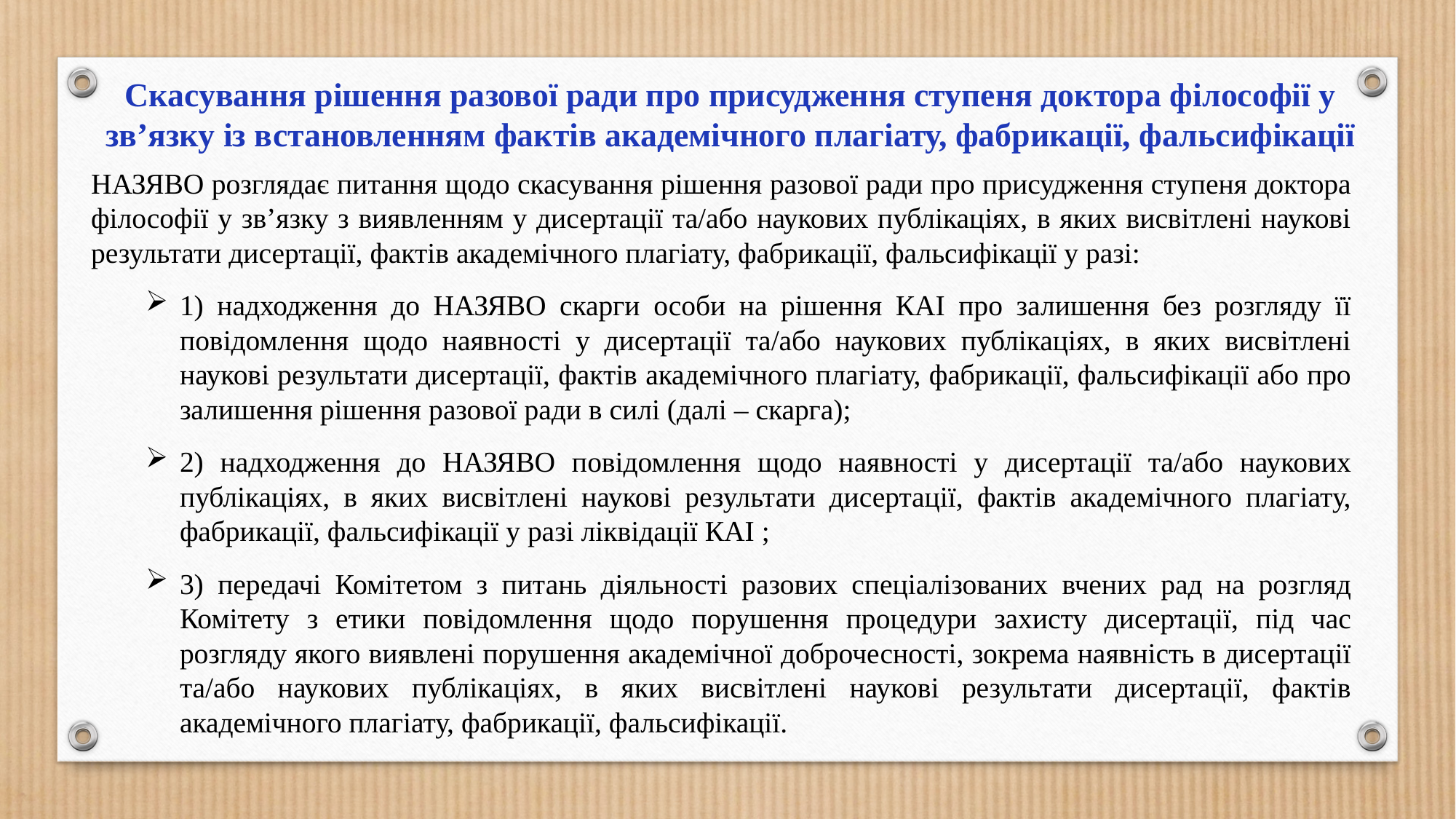

Скасування рішення разової ради про присудження ступеня доктора філософії у зв’язку із встановленням фактів академічного плагіату, фабрикації, фальсифікації
НАЗЯВО розглядає питання щодо скасування рішення разової ради про присудження ступеня доктора філософії у зв’язку з виявленням у дисертації та/або наукових публікаціях, в яких висвітлені наукові результати дисертації, фактів академічного плагіату, фабрикації, фальсифікації у разі:
1) надходження до НАЗЯВО скарги особи на рішення КАІ про залишення без розгляду її повідомлення щодо наявності у дисертації та/або наукових публікаціях, в яких висвітлені наукові результати дисертації, фактів академічного плагіату, фабрикації, фальсифікації або про залишення рішення разової ради в силі (далі – скарга);
2) надходження до НАЗЯВО повідомлення щодо наявності у дисертації та/або наукових публікаціях, в яких висвітлені наукові результати дисертації, фактів академічного плагіату, фабрикації, фальсифікації у разі ліквідації КАІ ;
3) передачі Комітетом з питань діяльності разових спеціалізованих вчених рад на розгляд Комітету з етики повідомлення щодо порушення процедури захисту дисертації, під час розгляду якого виявлені порушення академічної доброчесності, зокрема наявність в дисертації та/або наукових публікаціях, в яких висвітлені наукові результати дисертації, фактів академічного плагіату, фабрикації, фальсифікації.